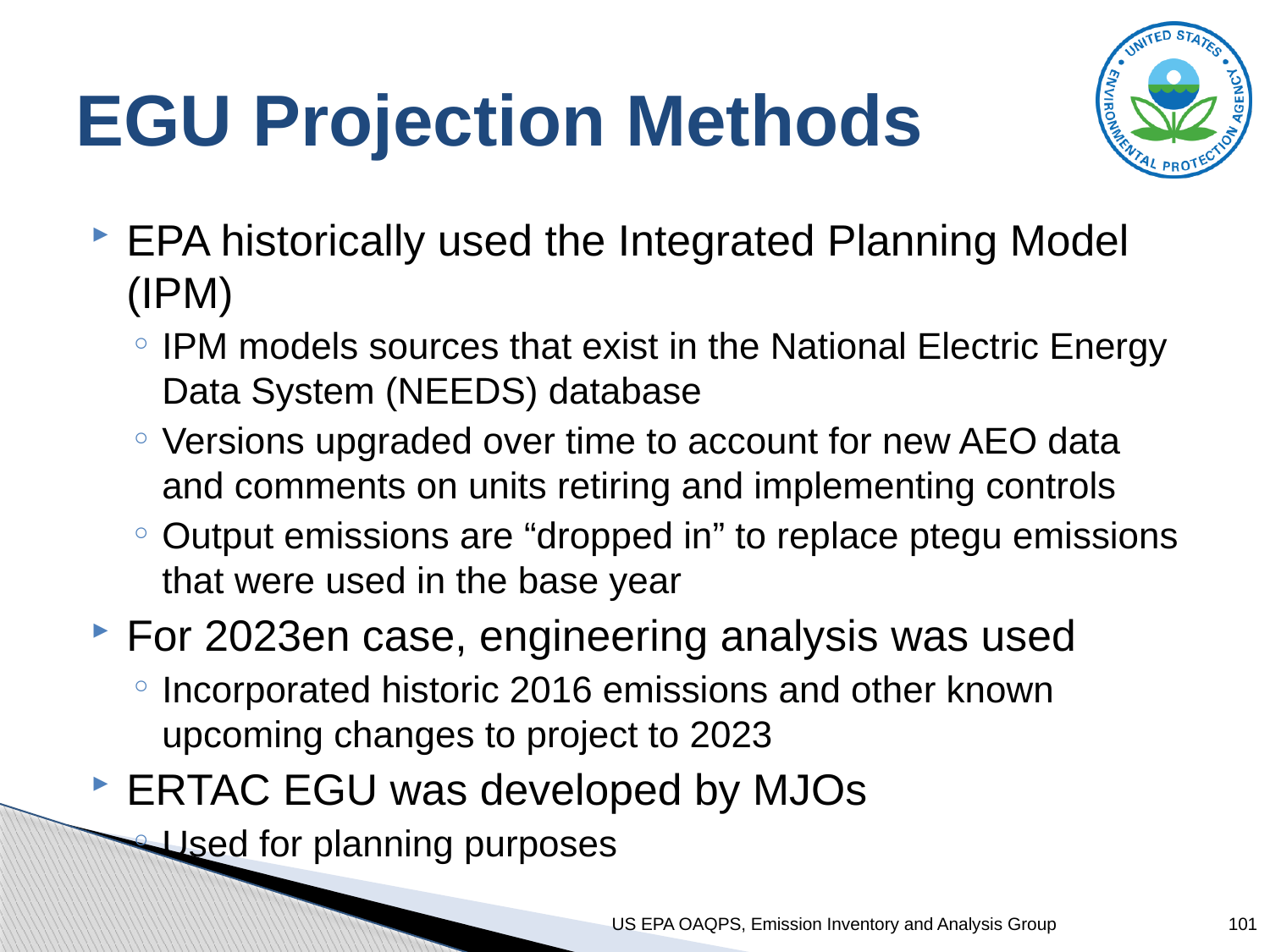

# EGU Projection Methods
EPA historically used the Integrated Planning Model (IPM)
IPM models sources that exist in the National Electric Energy Data System (NEEDS) database
Versions upgraded over time to account for new AEO data and comments on units retiring and implementing controls
Output emissions are “dropped in” to replace ptegu emissions that were used in the base year
For 2023en case, engineering analysis was used
Incorporated historic 2016 emissions and other known upcoming changes to project to 2023
ERTAC EGU was developed by MJOs
Used for planning purposes

US EPA OAQPS, Emission Inventory and Analysis Group
101